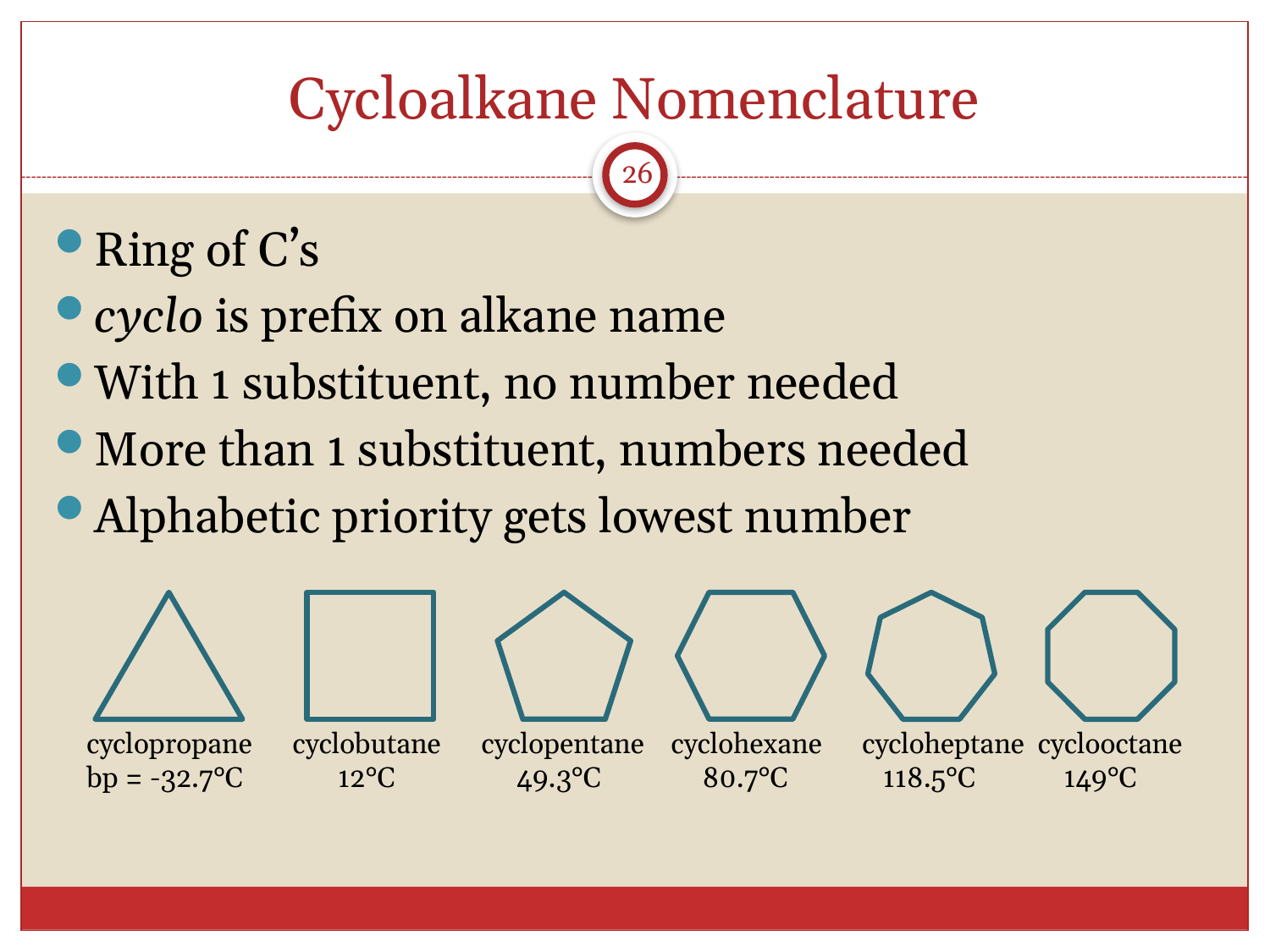

# Cycloalkane Nomenclature
26
Ring of C’s
cyclo is prefix on alkane name
With 1 substituent, no number needed
More than 1 substituent, numbers needed
Alphabetic priority gets lowest number

cyclopropane      cyclobutane      cyclopentane    cyclohexane	  cycloheptane  cyclooctane
bp = -32.7°C              12°C                  49.3°C               80.7°C              118.5°C             149°C